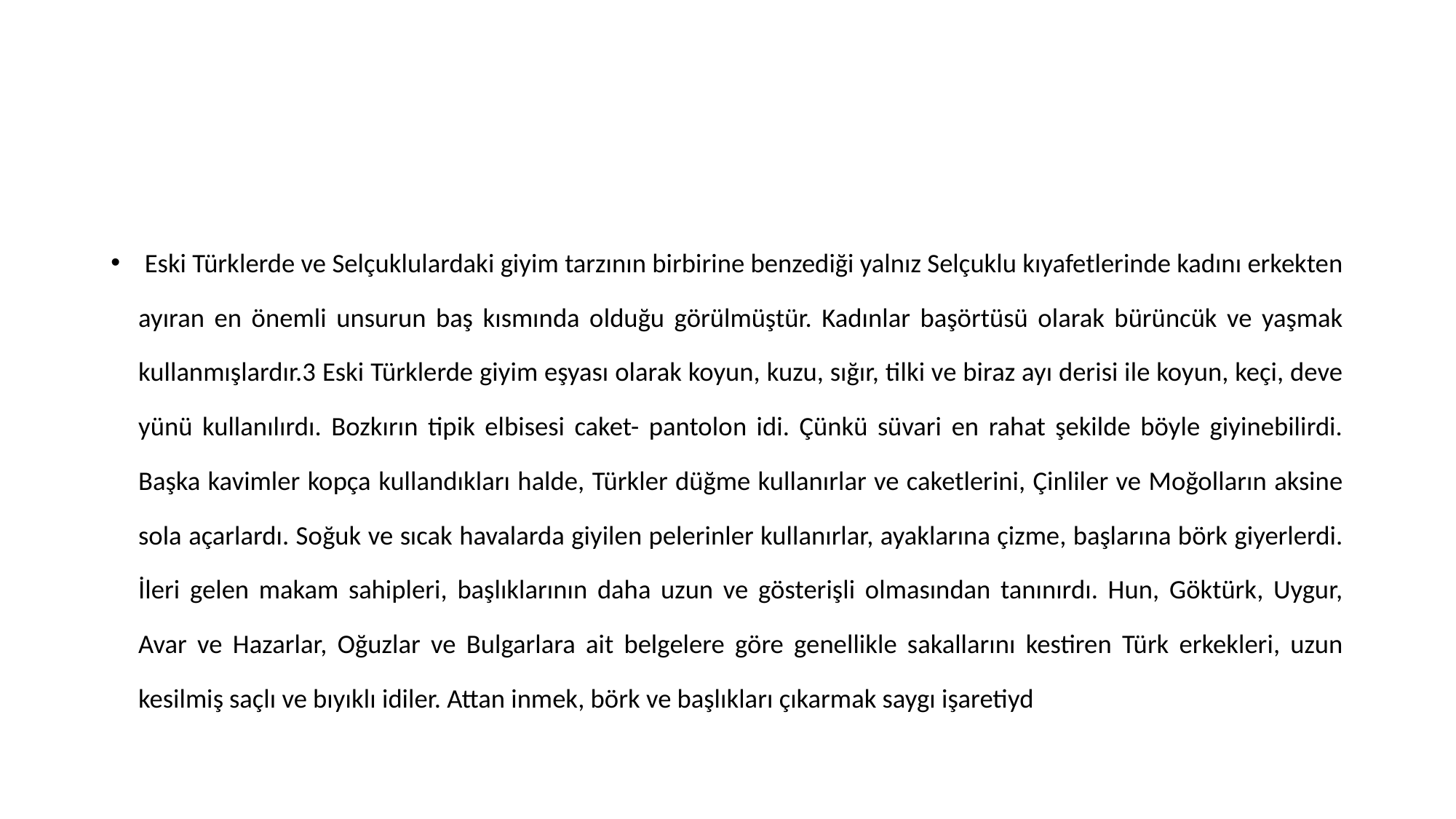

Eski Türklerde ve Selçuklulardaki giyim tarzının birbirine benzediği yalnız Selçuklu kıyafetlerinde kadını erkekten ayıran en önemli unsurun baş kısmında olduğu görülmüştür. Kadınlar başörtüsü olarak bürüncük ve yaşmak kullanmışlardır.3 Eski Türklerde giyim eşyası olarak koyun, kuzu, sığır, tilki ve biraz ayı derisi ile koyun, keçi, deve yünü kullanılırdı. Bozkırın tipik elbisesi caket- pantolon idi. Çünkü süvari en rahat şekilde böyle giyinebilirdi. Başka kavimler kopça kullandıkları halde, Türkler düğme kullanırlar ve caketlerini, Çinliler ve Moğolların aksine sola açarlardı. Soğuk ve sıcak havalarda giyilen pelerinler kullanırlar, ayaklarına çizme, başlarına börk giyerlerdi. İleri gelen makam sahipleri, başlıklarının daha uzun ve gösterişli olmasından tanınırdı. Hun, Göktürk, Uygur, Avar ve Hazarlar, Oğuzlar ve Bulgarlara ait belgelere göre genellikle sakallarını kestiren Türk erkekleri, uzun kesilmiş saçlı ve bıyıklı idiler. Attan inmek, börk ve başlıkları çıkarmak saygı işaretiyd